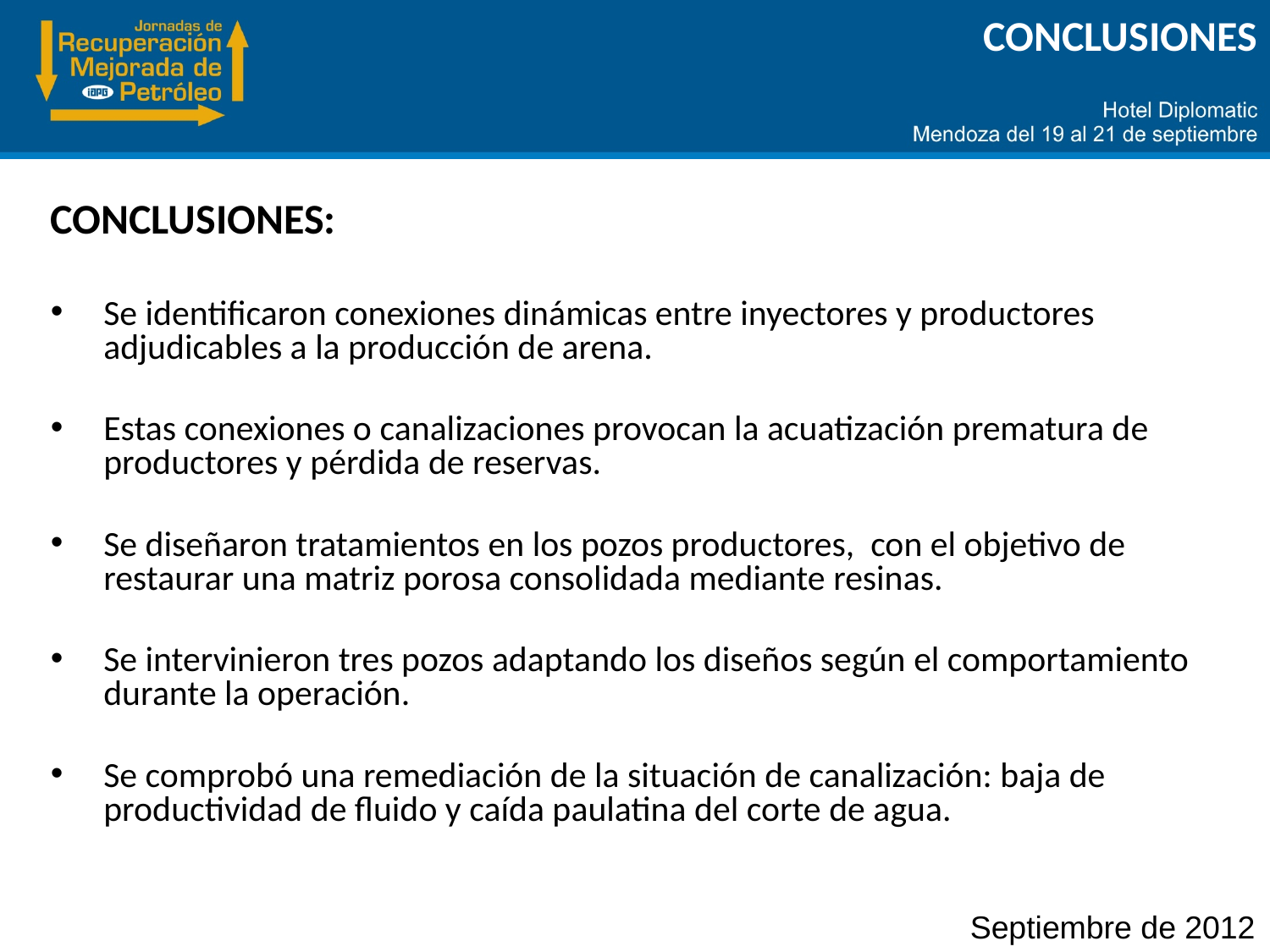

CONCLUSIONES
CONCLUSIONES:

Se identificaron conexiones dinámicas entre inyectores y productores adjudicables a la producción de arena.

Estas conexiones o canalizaciones provocan la acuatización prematura de productores y pérdida de reservas.

Se diseñaron tratamientos en los pozos productores,  con el objetivo de restaurar una matriz porosa consolidada mediante resinas.

Se intervinieron tres pozos adaptando los diseños según el comportamiento durante la operación.

Se comprobó una remediación de la situación de canalización: baja de productividad de fluido y caída paulatina del corte de agua.